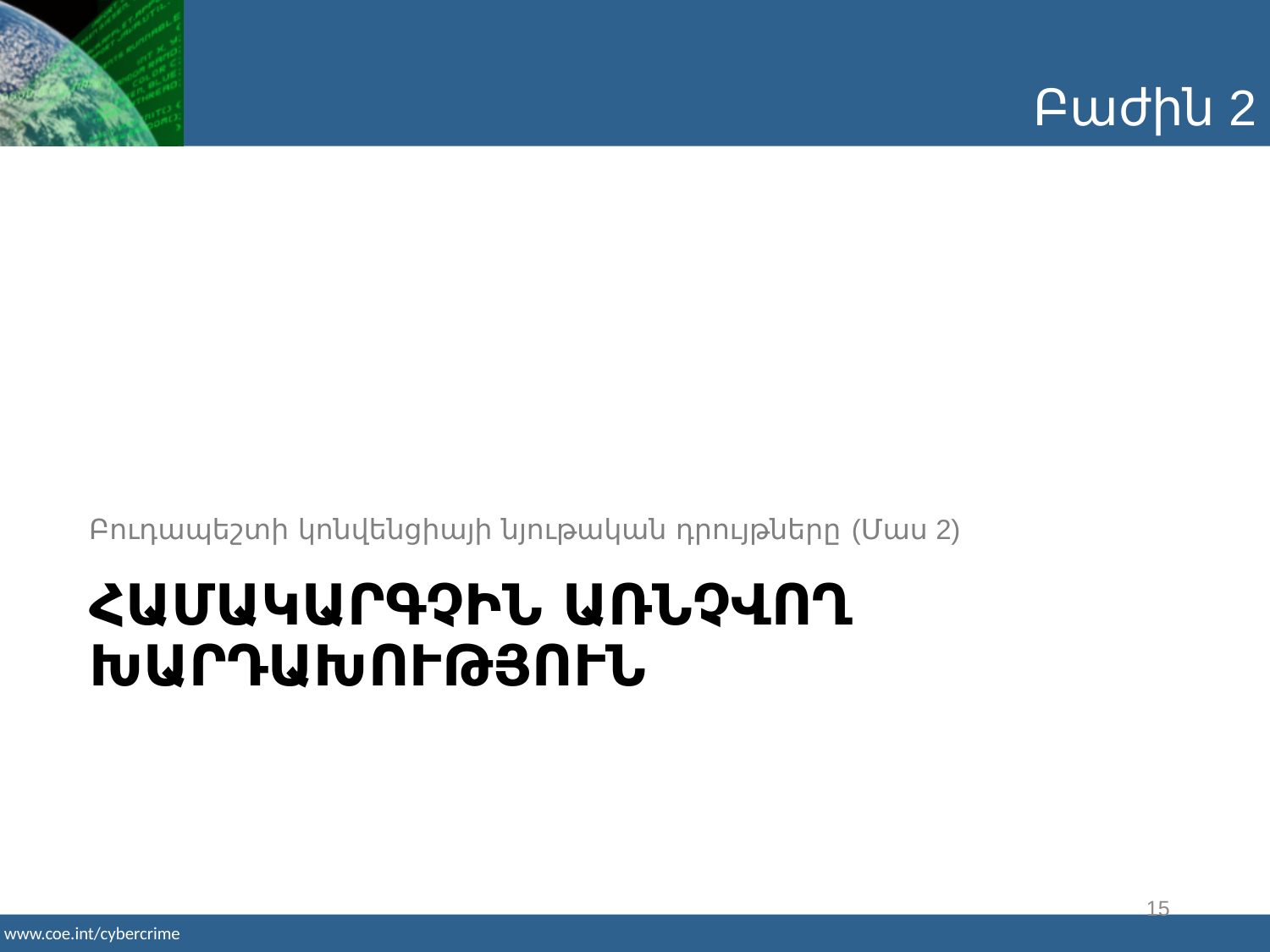

Բաժին 2

Բուդապեշտի կոնվենցիայի նյութական դրույթները (Մաս 2)
# Համակարգչին առնչվող խարդախություն
15